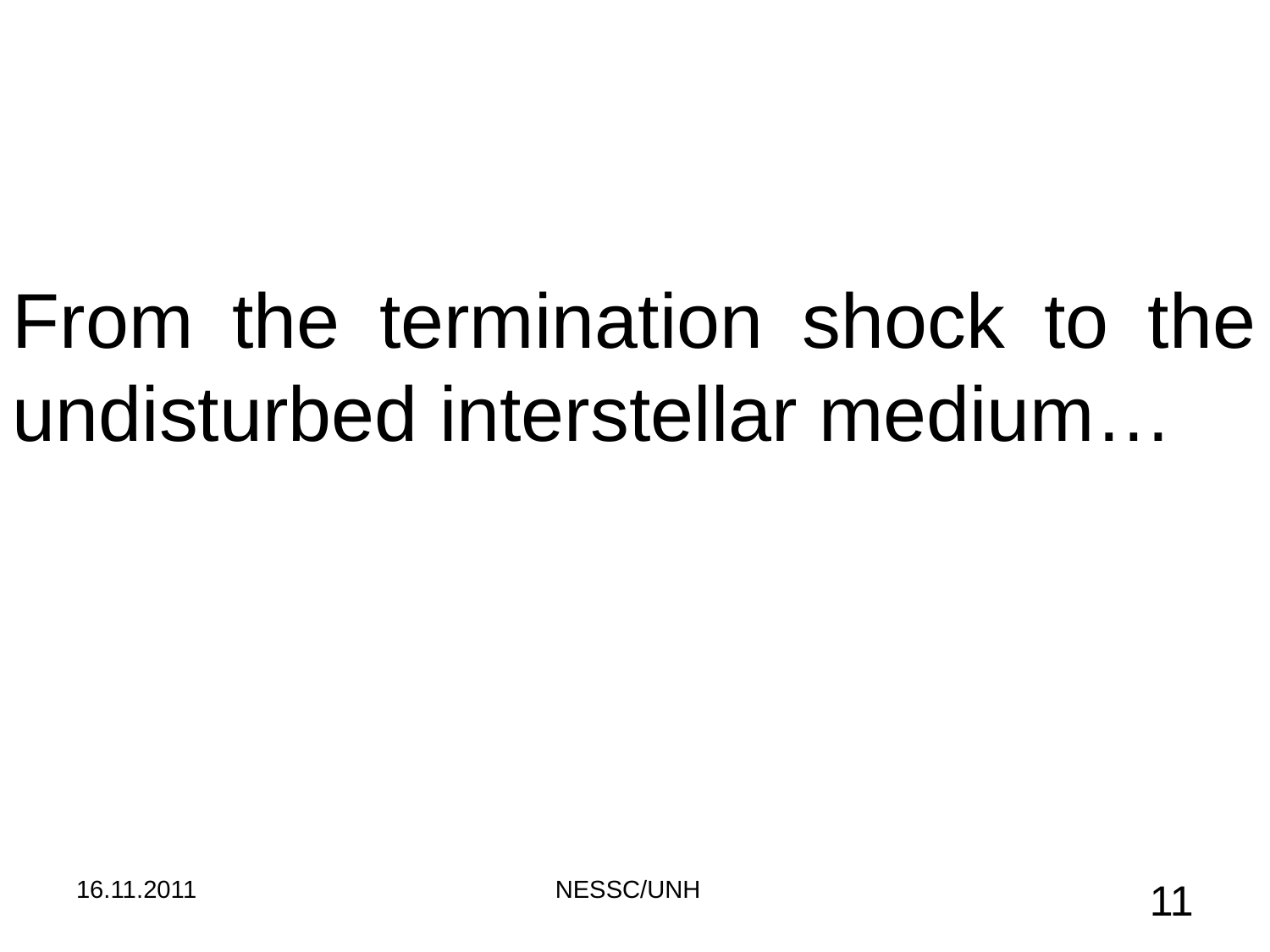

From the termination shock to the undisturbed interstellar medium…

16.11.2011
NESSC/UNH
11